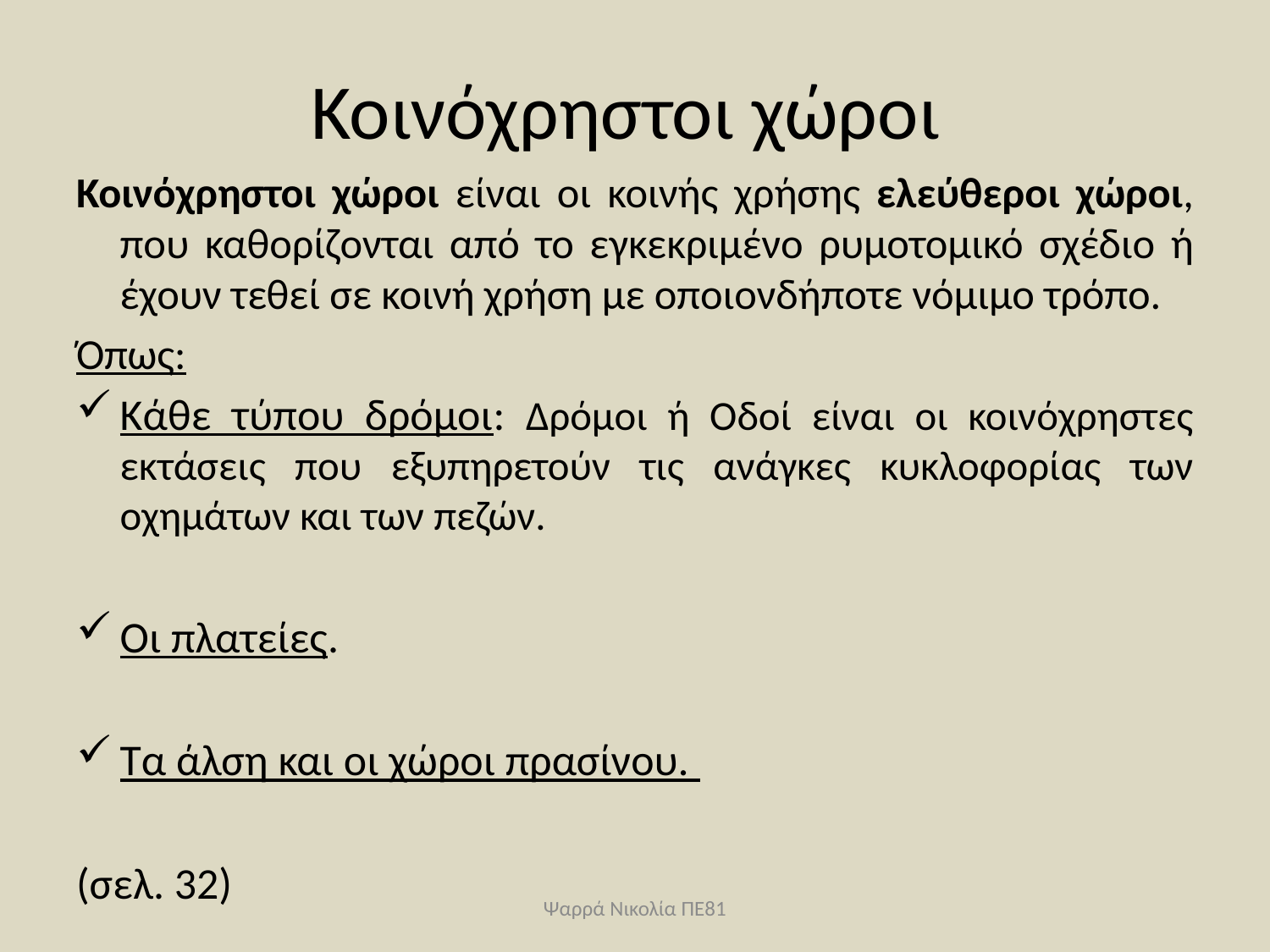

# Κοινόχρηστοι χώροι
Κοινόχρηστοι χώροι είναι οι κοινής χρήσης ελεύθεροι χώροι, που καθορίζονται από το εγκεκριμένο ρυμοτομικό σχέδιο ή έχουν τεθεί σε κοινή χρήση με οποιονδήποτε νόμιμο τρόπο.
Όπως:
Κάθε τύπου δρόμοι: Δρόμοι ή Οδοί είναι οι κοινόχρηστες εκτάσεις που εξυπηρετούν τις ανάγκες κυκλοφορίας των οχημάτων και των πεζών.

Οι πλατείες.

Τα άλση και οι χώροι πρασίνου.

(σελ. 32)
Ψαρρά Νικολία ΠΕ81